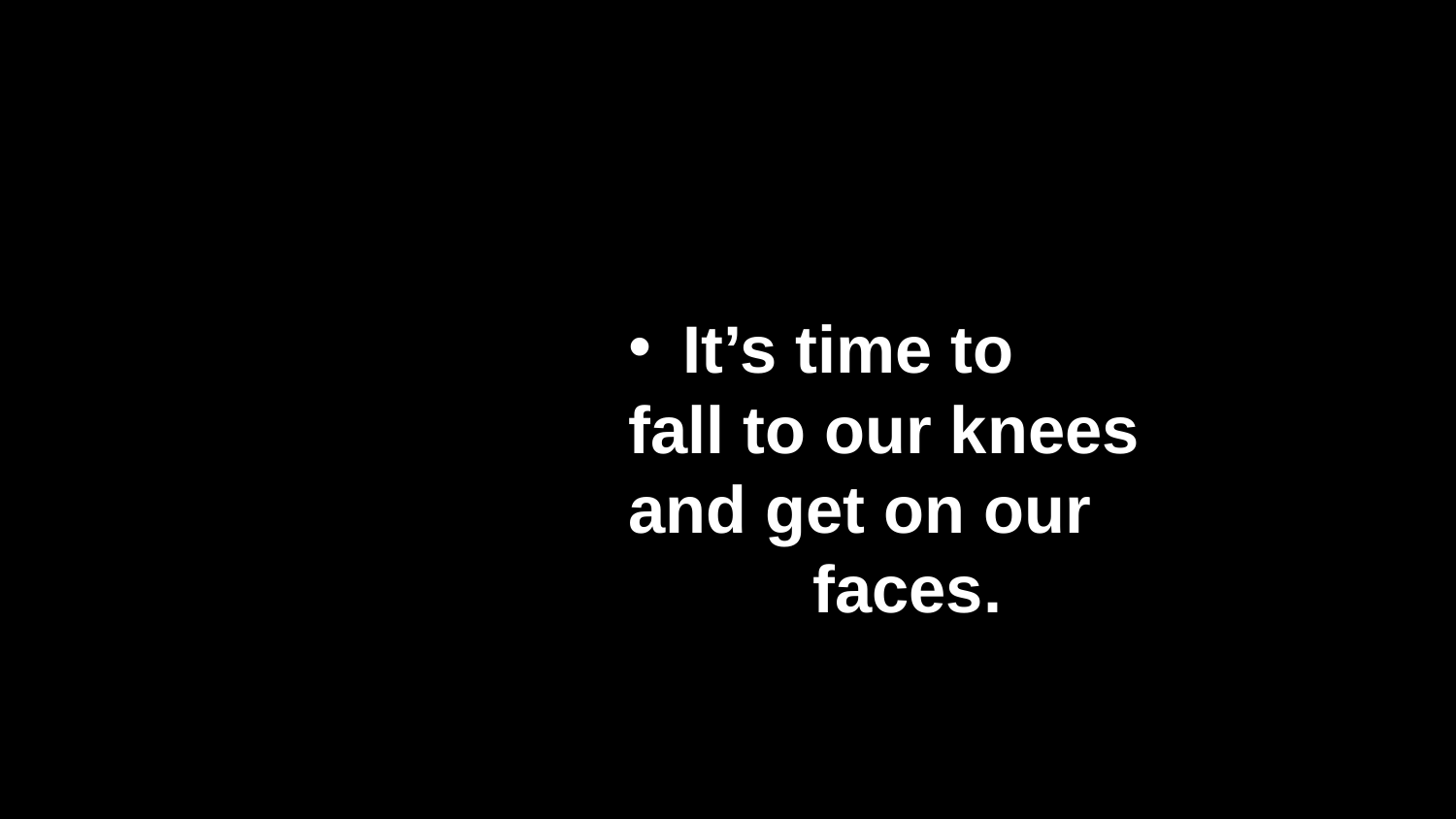

It’s time to
fall to our knees and get on our
          faces.